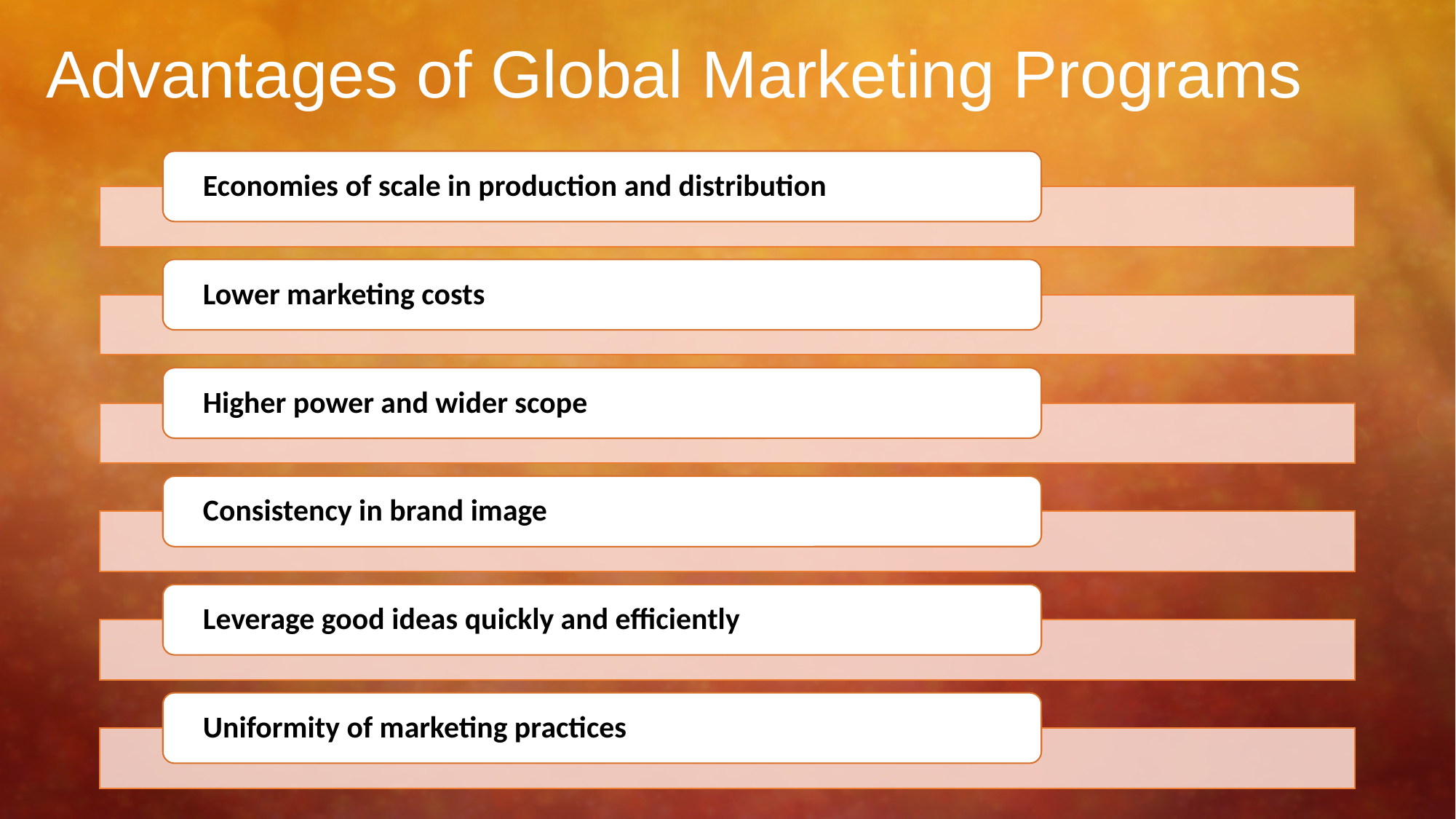

# Advantages of Global Marketing Programs
Economies of scale in production and distribution
Lower marketing costs
Higher power and wider scope
Consistency in brand image
Leverage good ideas quickly and efficiently
Uniformity of marketing practices